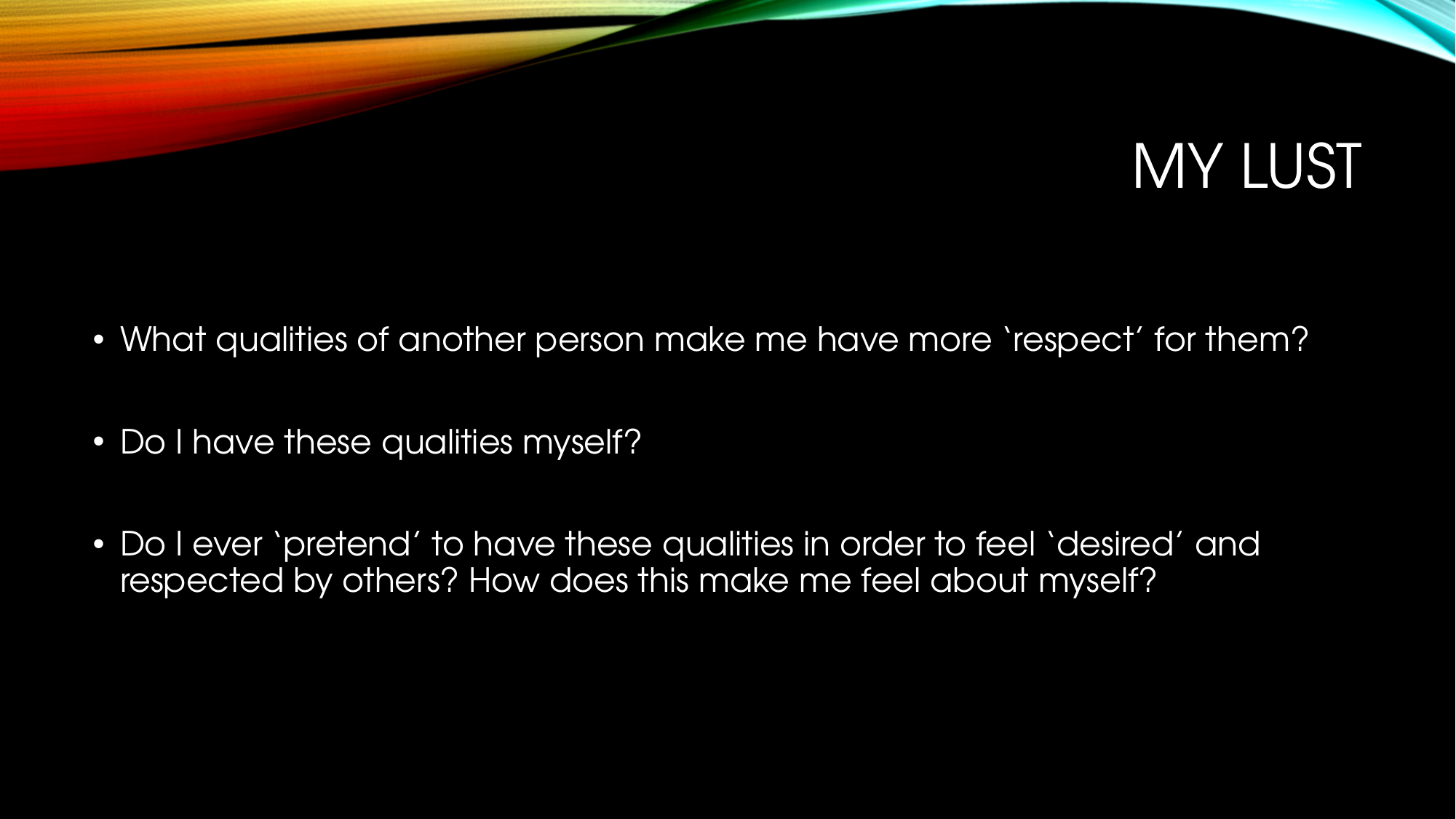

# My Lust

What qualities of another person make me have more ‘respect’ for them?

Do I have these qualities myself?

Do I ever ‘pretend’ to have these qualities in order to feel ‘desired’ and respected by others? How does this make me feel about myself?